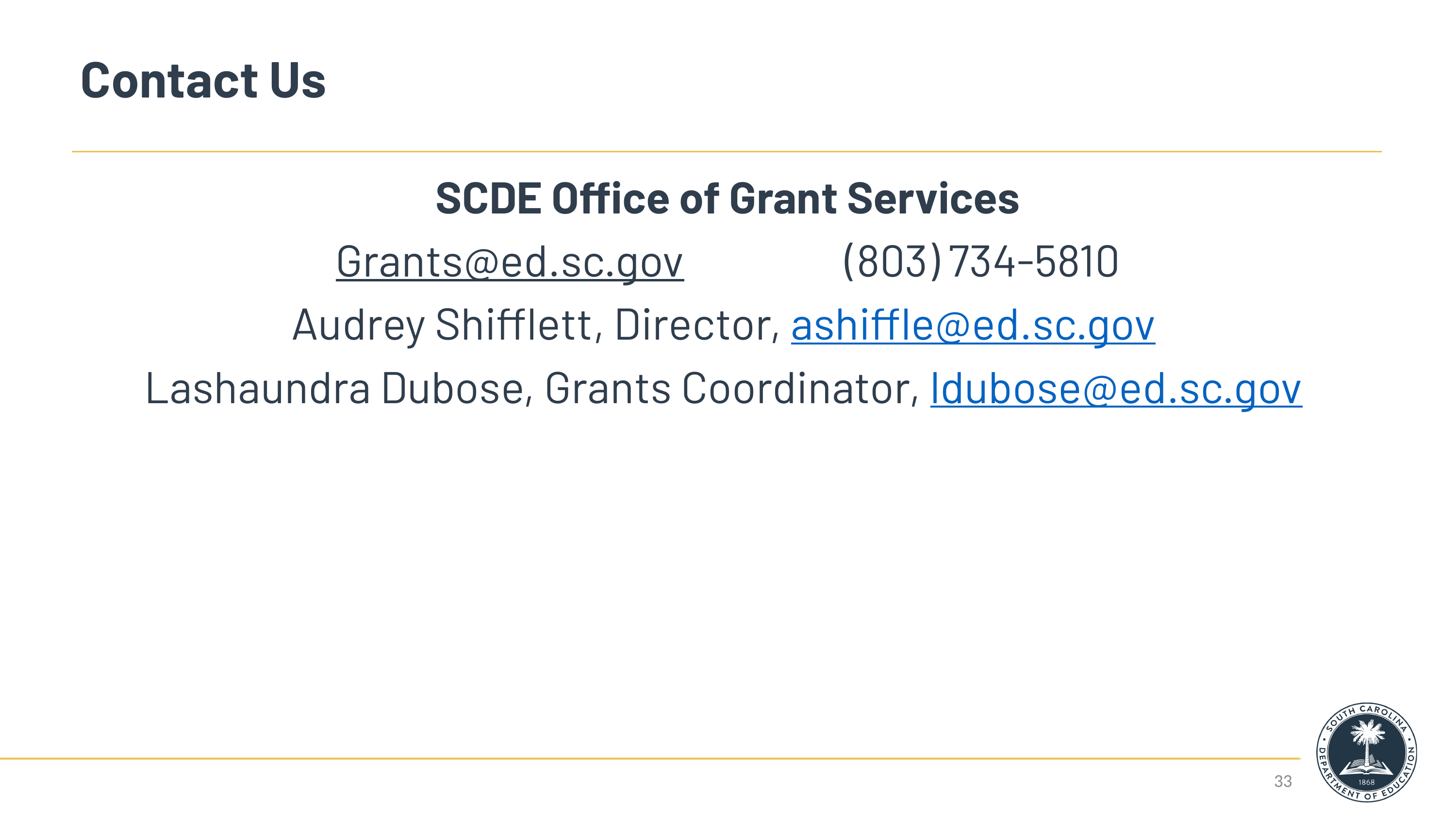

# Contact Us
SCDE Office of Grant Services
Grants@ed.sc.gov			(803) 734-5810
Audrey Shifflett, Director, ashiffle@ed.sc.gov
Lashaundra Dubose, Grants Coordinator, ldubose@ed.sc.gov

33